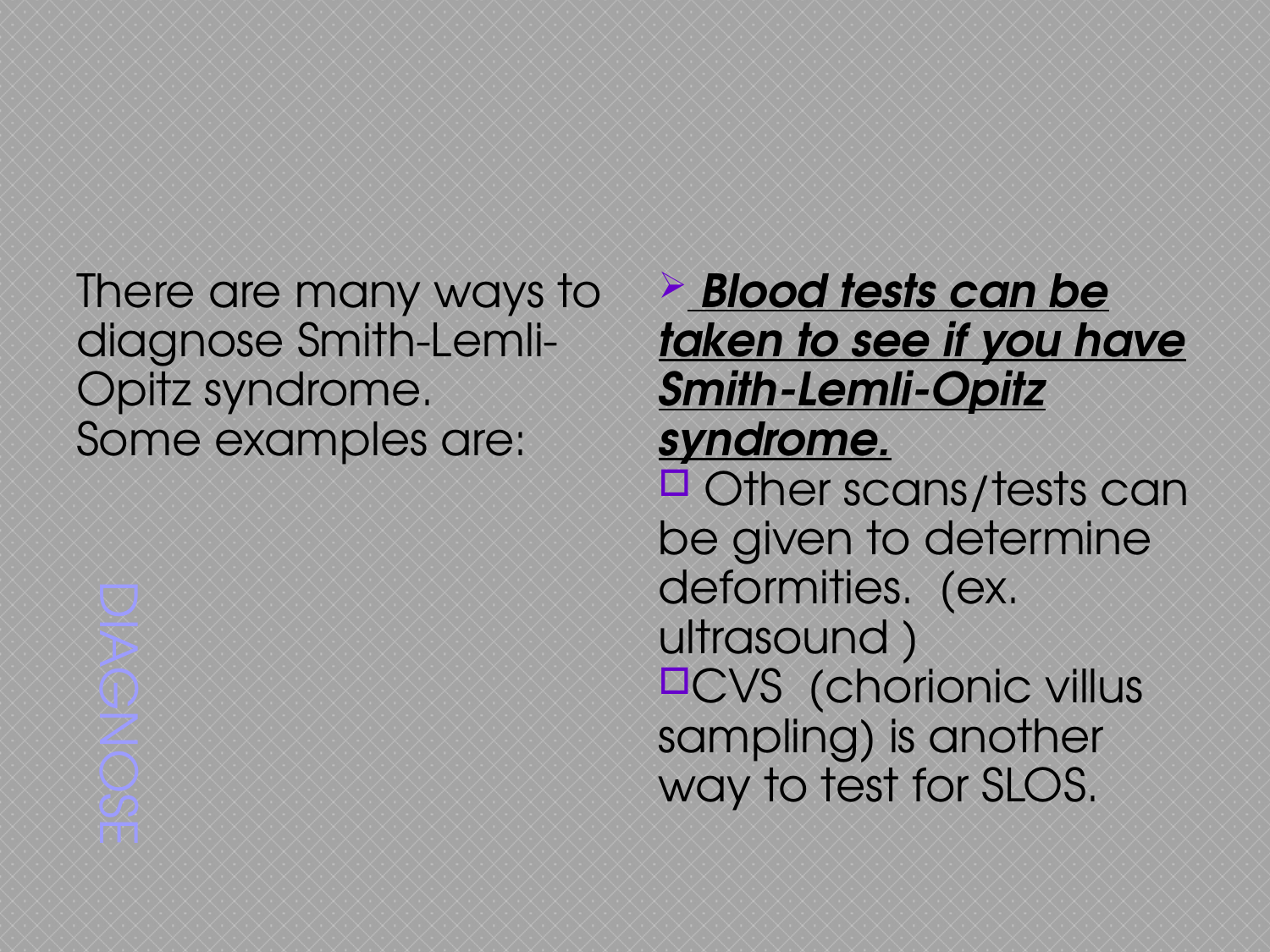

Diagnose
There are many ways to diagnose Smith-Lemli-Opitz syndrome.
Some examples are:
 Blood tests can be taken to see if you have Smith-Lemli-Opitz syndrome.
 Other scans/tests can be given to determine deformities.  (ex. ultrasound )
CVS  (chorionic villus sampling) is another way to test for SLOS.